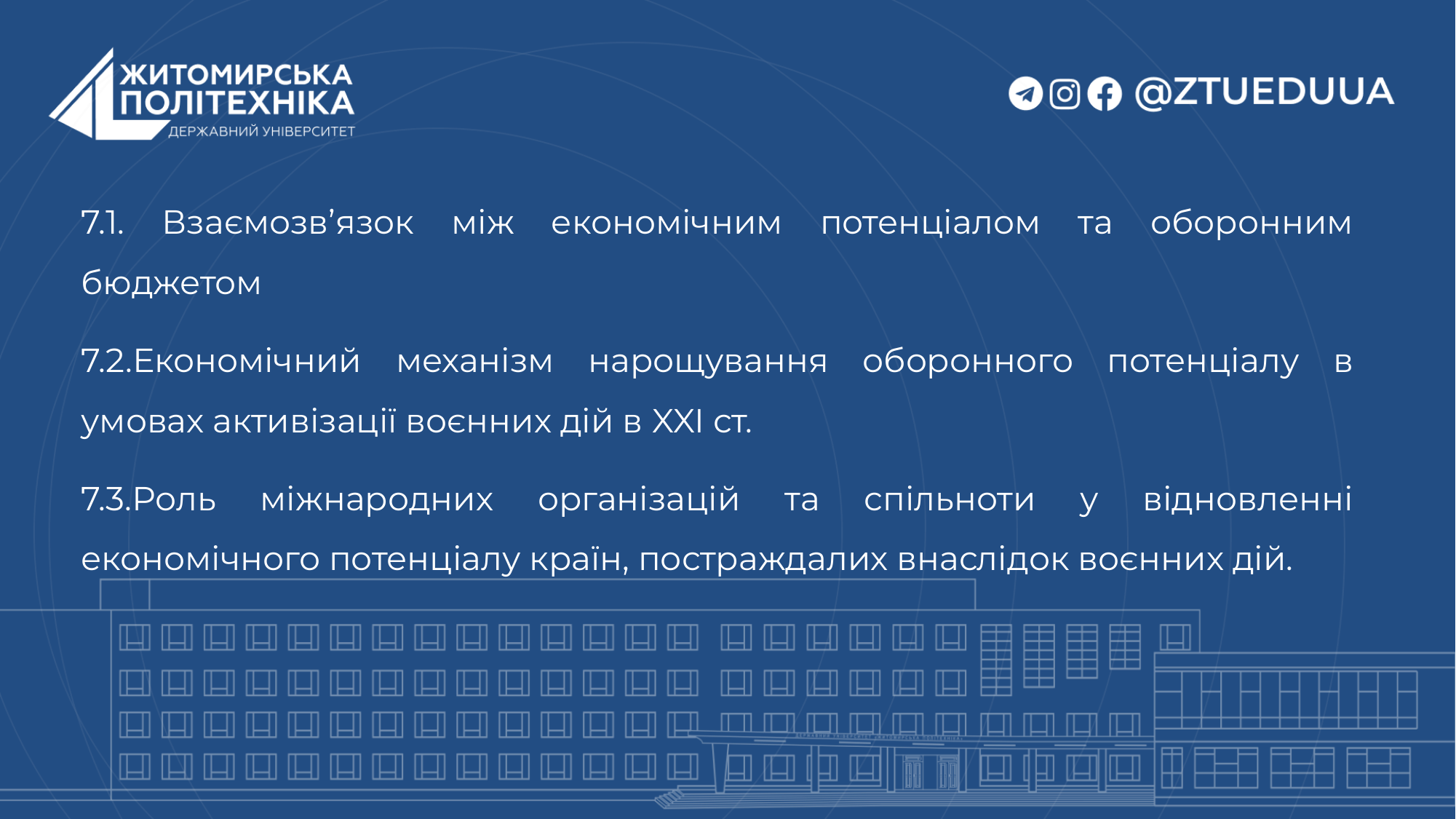

7.1. Взаємозв’язок між економічним потенціалом та оборонним бюджетом
7.2.Економічний механізм нарощування оборонного потенціалу в умовах активізації воєнних дій в XXI ст.
7.3.Роль міжнародних організацій та спільноти у відновленні економічного потенціалу країн, постраждалих внаслідок воєнних дій.